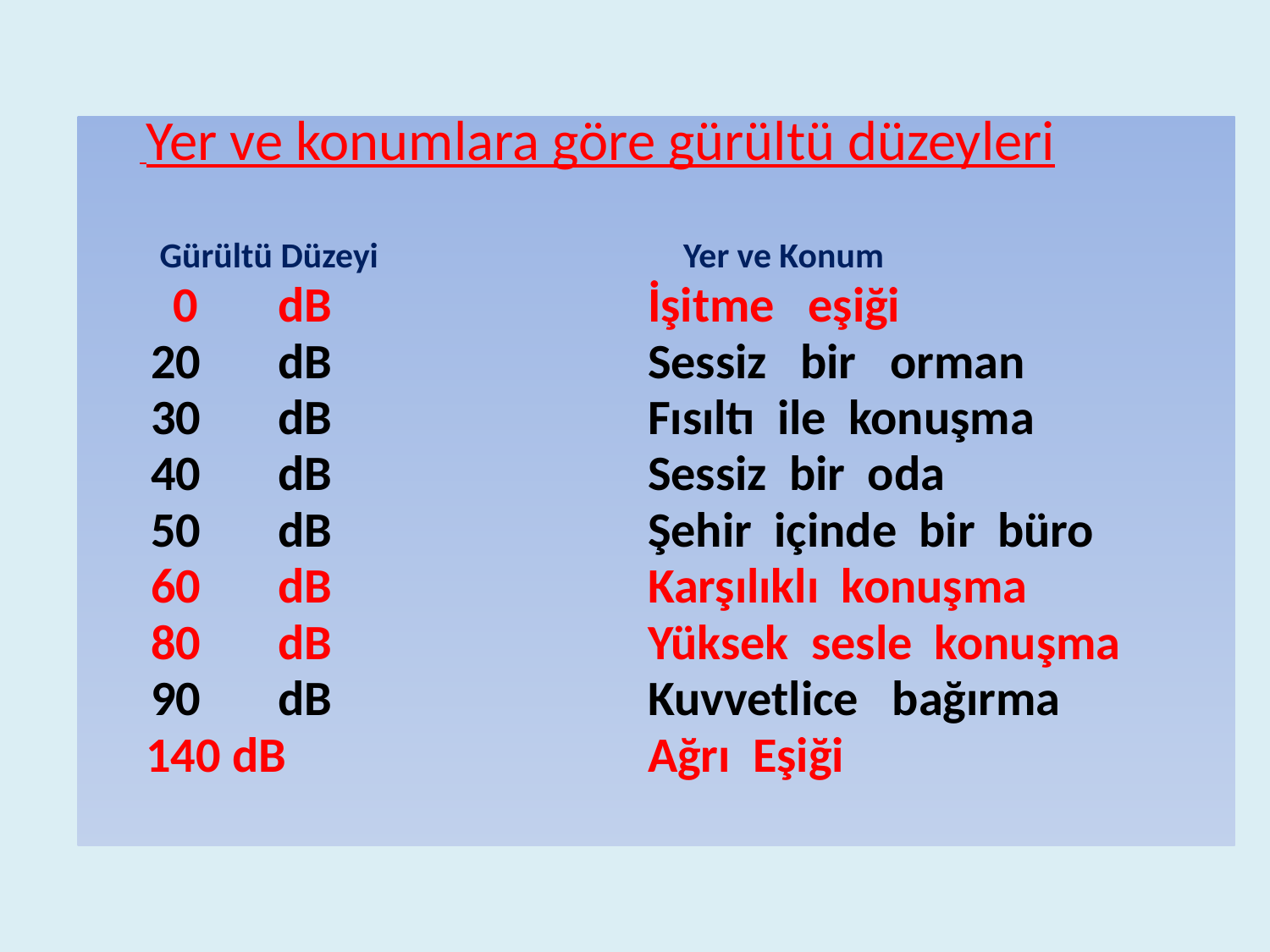

Yer ve konumlara göre gürültü düzeyleri

           Gürültü Düzeyi                                      Yer ve Konum
	   0	 dB 			İşitme   eşiği
	 20	 dB 			Sessiz   bir   orman
	 30	 dB 			Fısıltı  ile  konuşma
	 40	 dB  			Sessiz  bir  oda
	 50	 dB 			Şehir  içinde  bir  büro
	 60	 dB			Karşılıklı  konuşma
	 80	 dB			Yüksek  sesle  konuşma
	 90	 dB			Kuvvetlice   bağırma
     140 dB			Ağrı  Eşiği